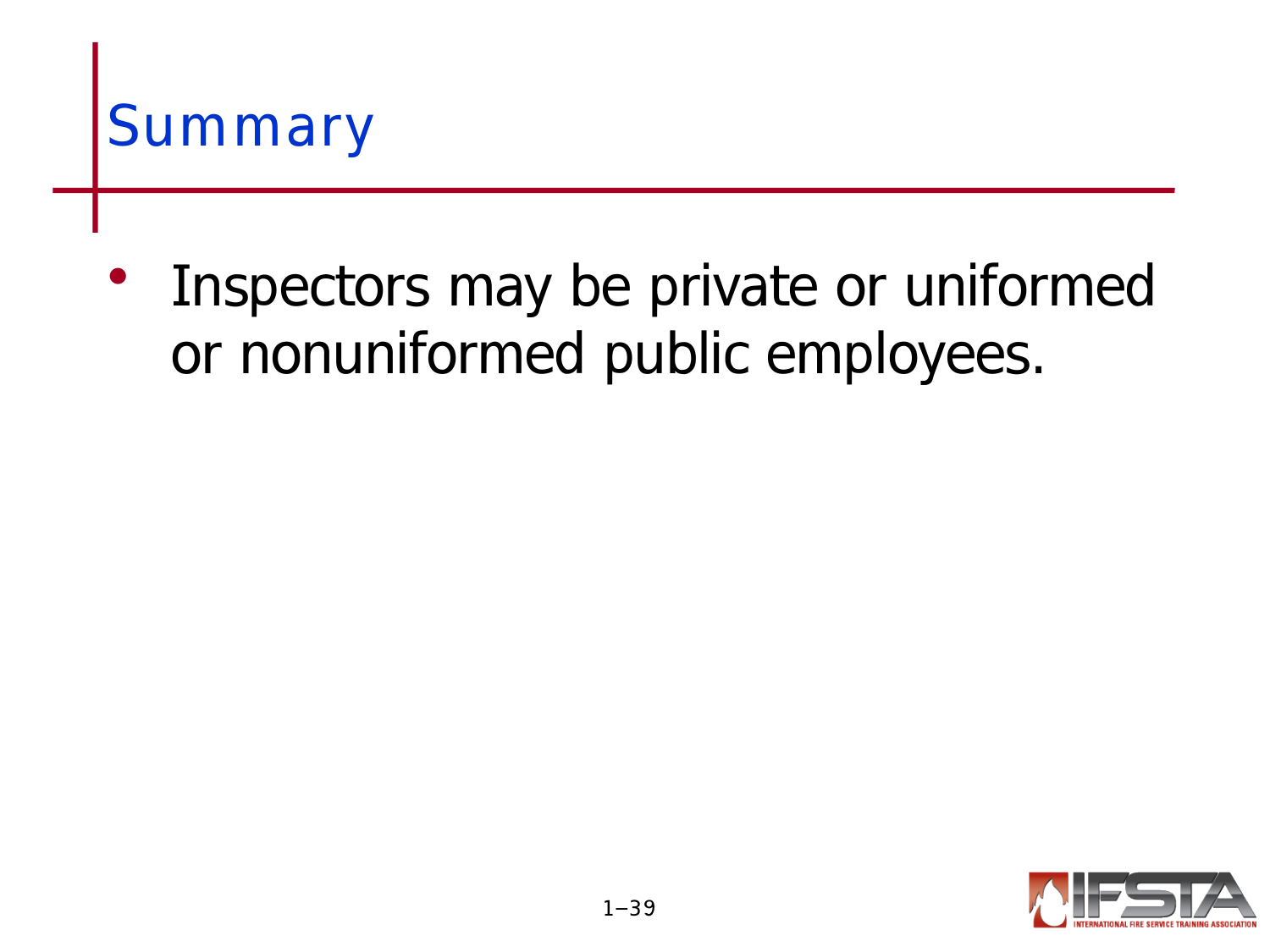

# Summary
Inspectors may be private or uniformed or nonuniformed public employees.
1–39